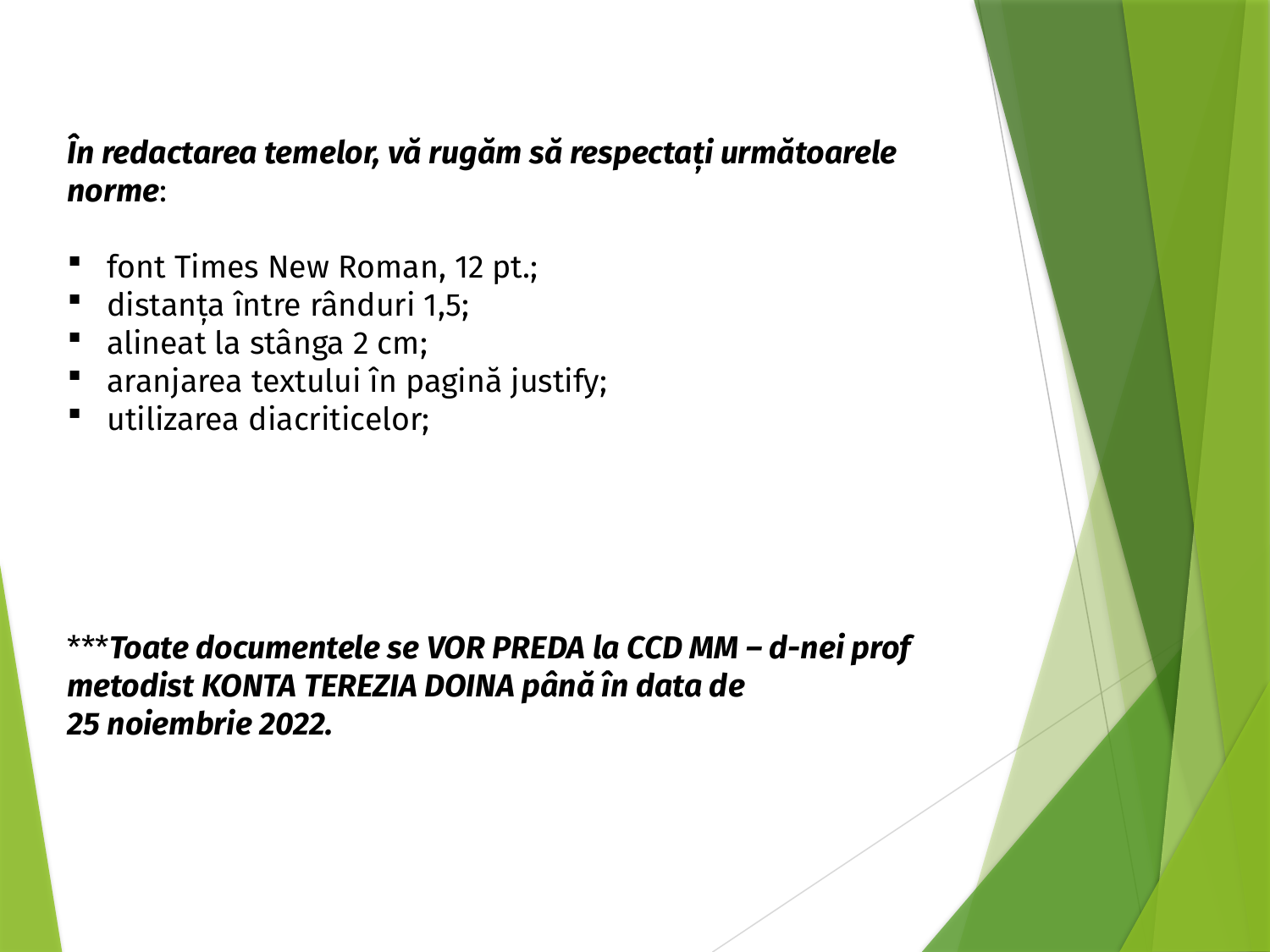

În redactarea temelor, vă rugăm să respectați următoarele norme:

font Times New Roman, 12 pt.;
distanța între rânduri 1,5;
alineat la stânga 2 cm;
aranjarea textului în pagină justify;
utilizarea diacriticelor;

***Toate documentele se VOR PREDA la CCD MM – d-nei prof metodist KONTA TEREZIA DOINA până în data de
25 noiembrie 2022.